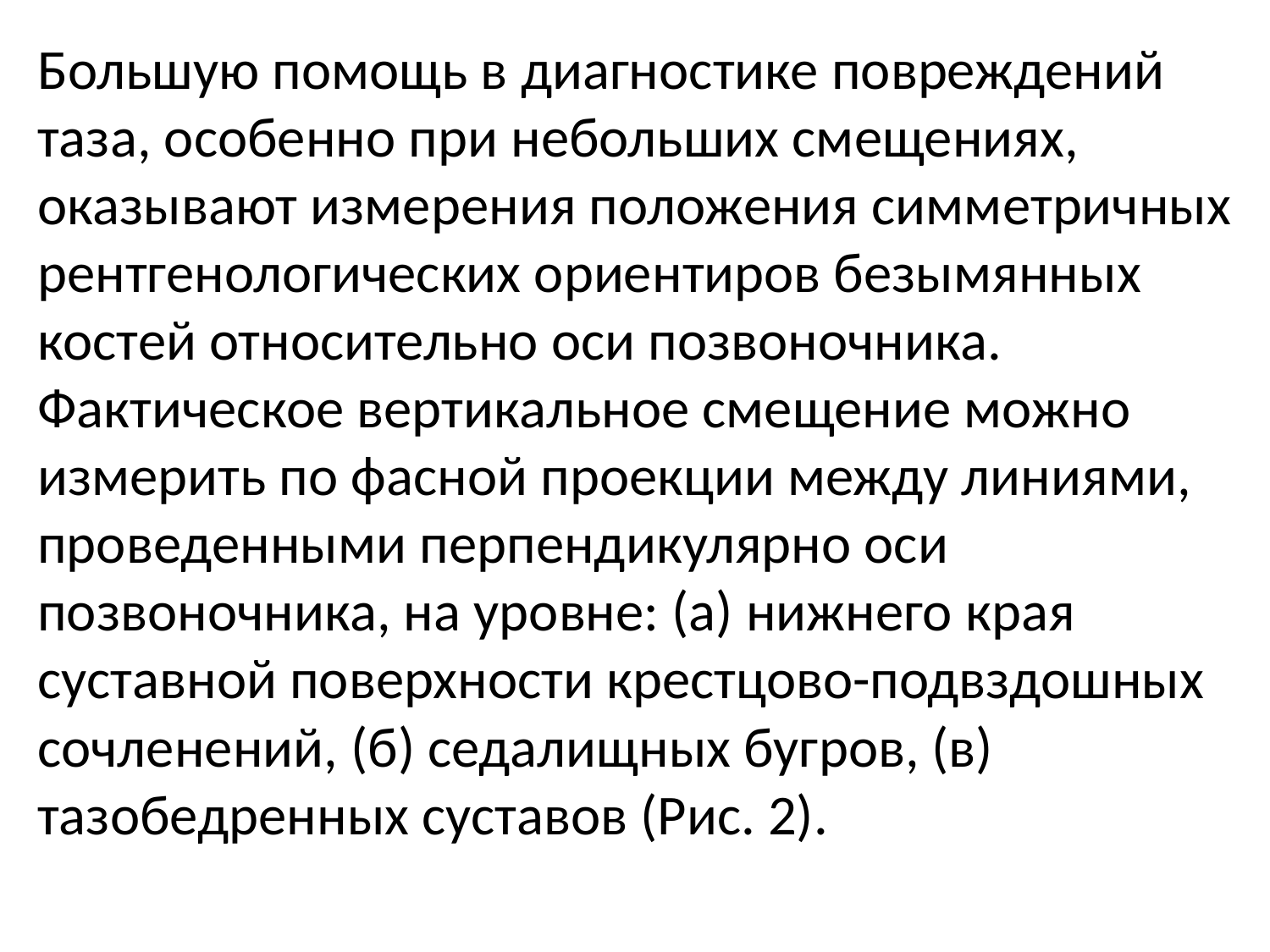

Большую помощь в диагностике повреждений таза, особенно при небольших смещениях, оказывают измерения положения симметричных рентгенологических ориентиров безымянных костей относительно оси позвоночника. Фактическое вертикальное смещение можно измерить по фасной проекции между линиями, проведенными перпендикулярно оси позвоночника, на уровне: (а) нижнего края суставной поверхности крестцово-подвздошных сочленений, (б) седалищных бугров, (в) тазобедренных суставов (Рис. 2).